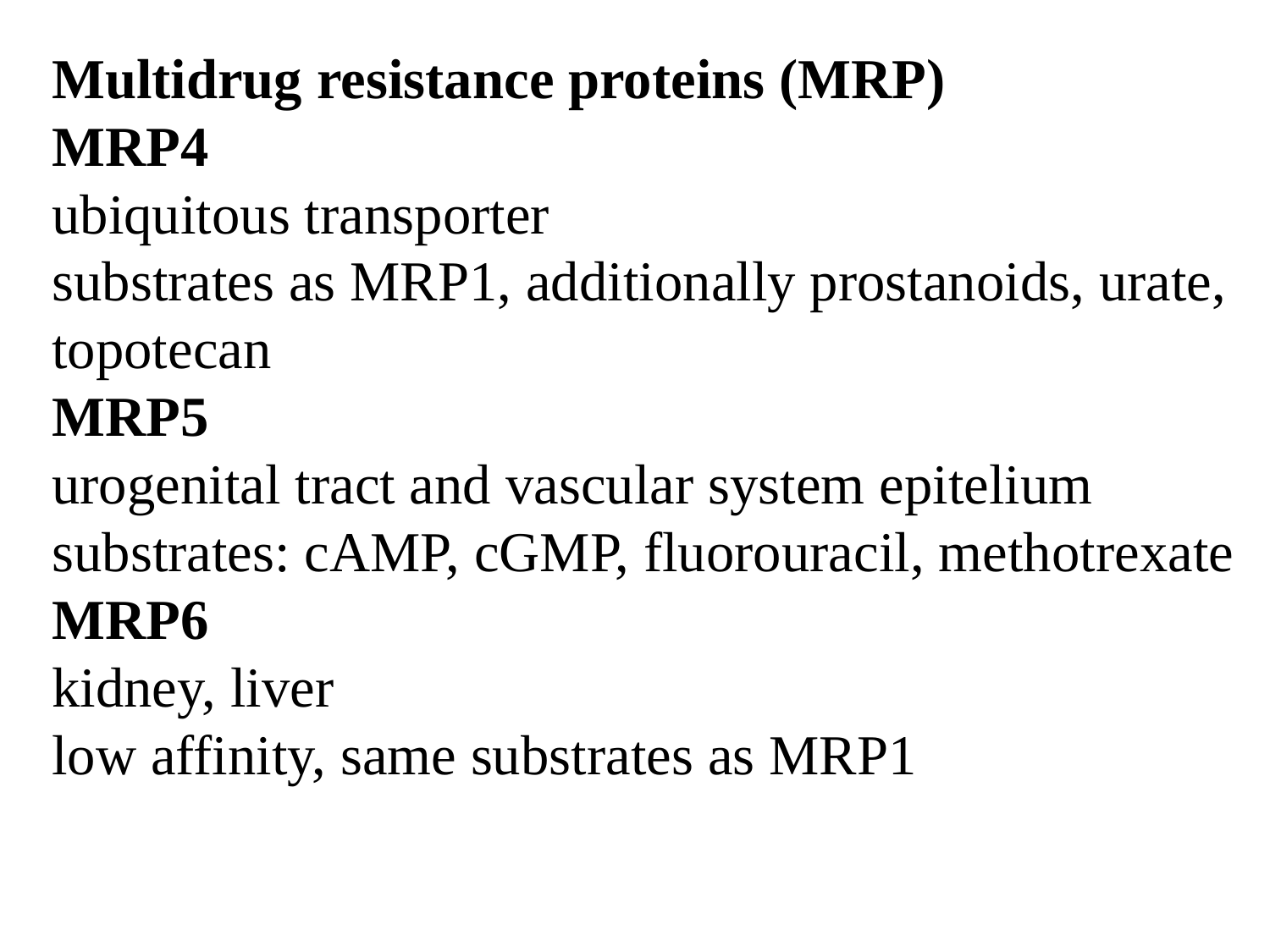

Multidrug resistance proteins (MRP)
MRP4
ubiquitous transporter
substrates as MRP1, additionally prostanoids, urate,
topotecan
MRP5
urogenital tract and vascular system epitelium
substrates: cAMP, cGMP, fluorouracil, methotrexate
MRP6
kidney, liver
low affinity, same substrates as MRP1